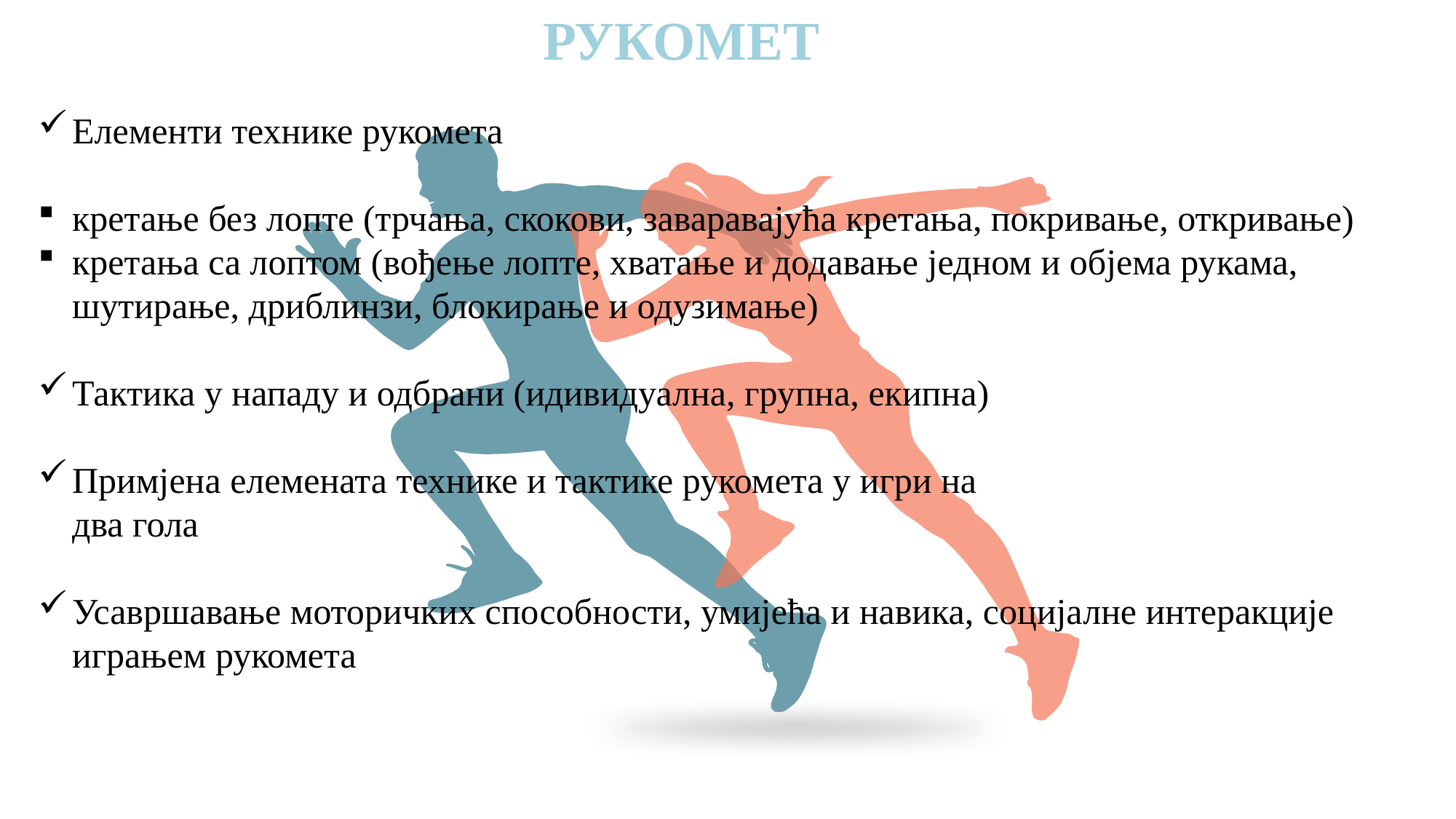

РУКОМЕТ

Елементи технике рукомета

кретање без лопте (трчања, скокови, заваравајућа кретања, покривање, откривање)
кретања са лоптом (вођење лопте, хватање и додавање једном и објема рукама, шутирање, дриблинзи, блокирање и одузимање)

Тактика у нападу и одбрани (идивидуална, групна, екипна)

Примјена елемената технике и тактике рукомета у игри на
два гола

Усавршавање моторичких способности, умијећа и навика, социјалне интеракције играњем рукомета